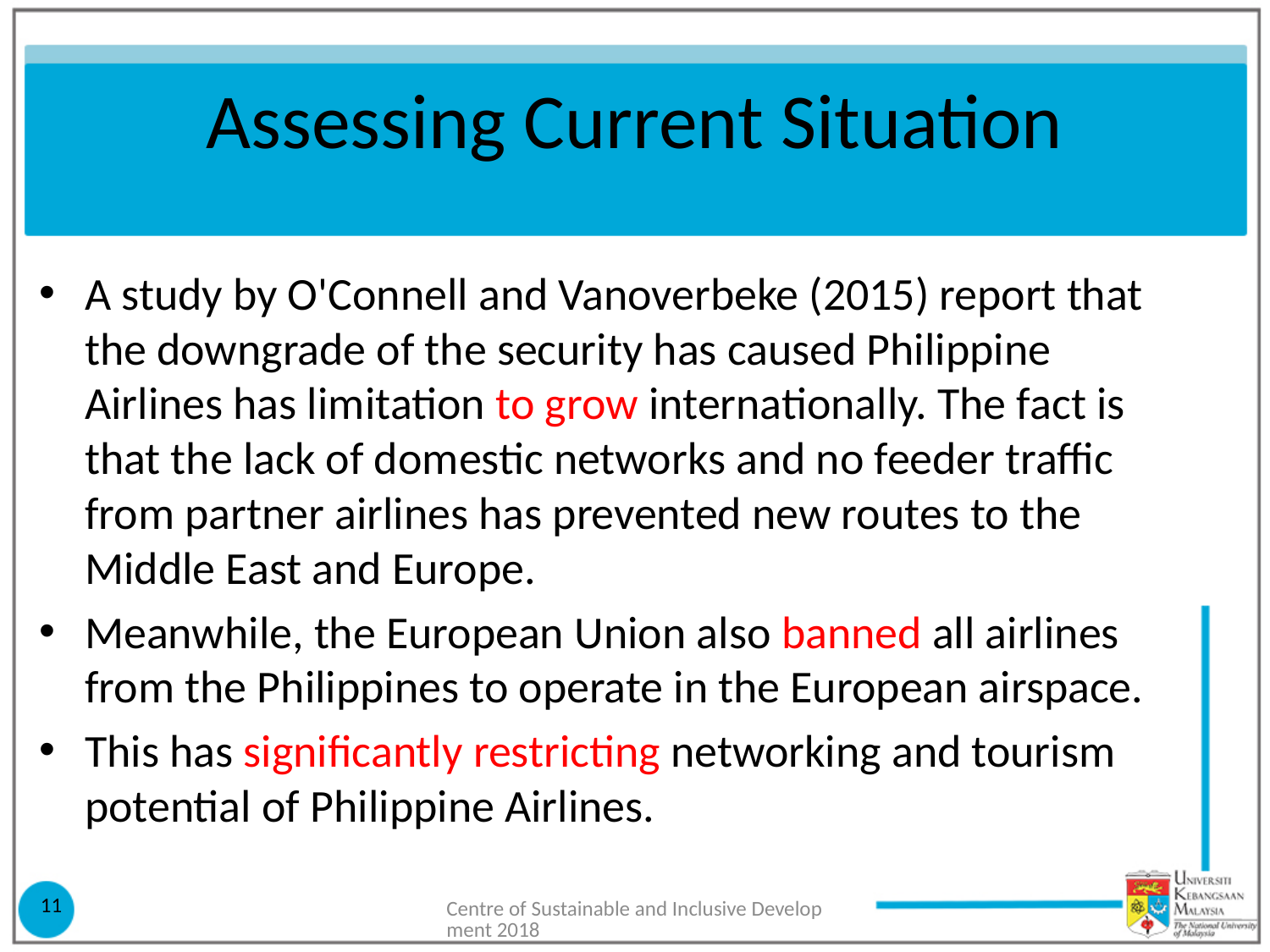

# Assessing Current Situation
A study by O'Connell and Vanoverbeke (2015) report that the downgrade of the security has caused Philippine Airlines has limitation to grow internationally. The fact is that the lack of domestic networks and no feeder traffic from partner airlines has prevented new routes to the Middle East and Europe.
Meanwhile, the European Union also banned all airlines from the Philippines to operate in the European airspace.
This has significantly restricting networking and tourism potential of Philippine Airlines.
11
Centre of Sustainable and Inclusive Development 2018